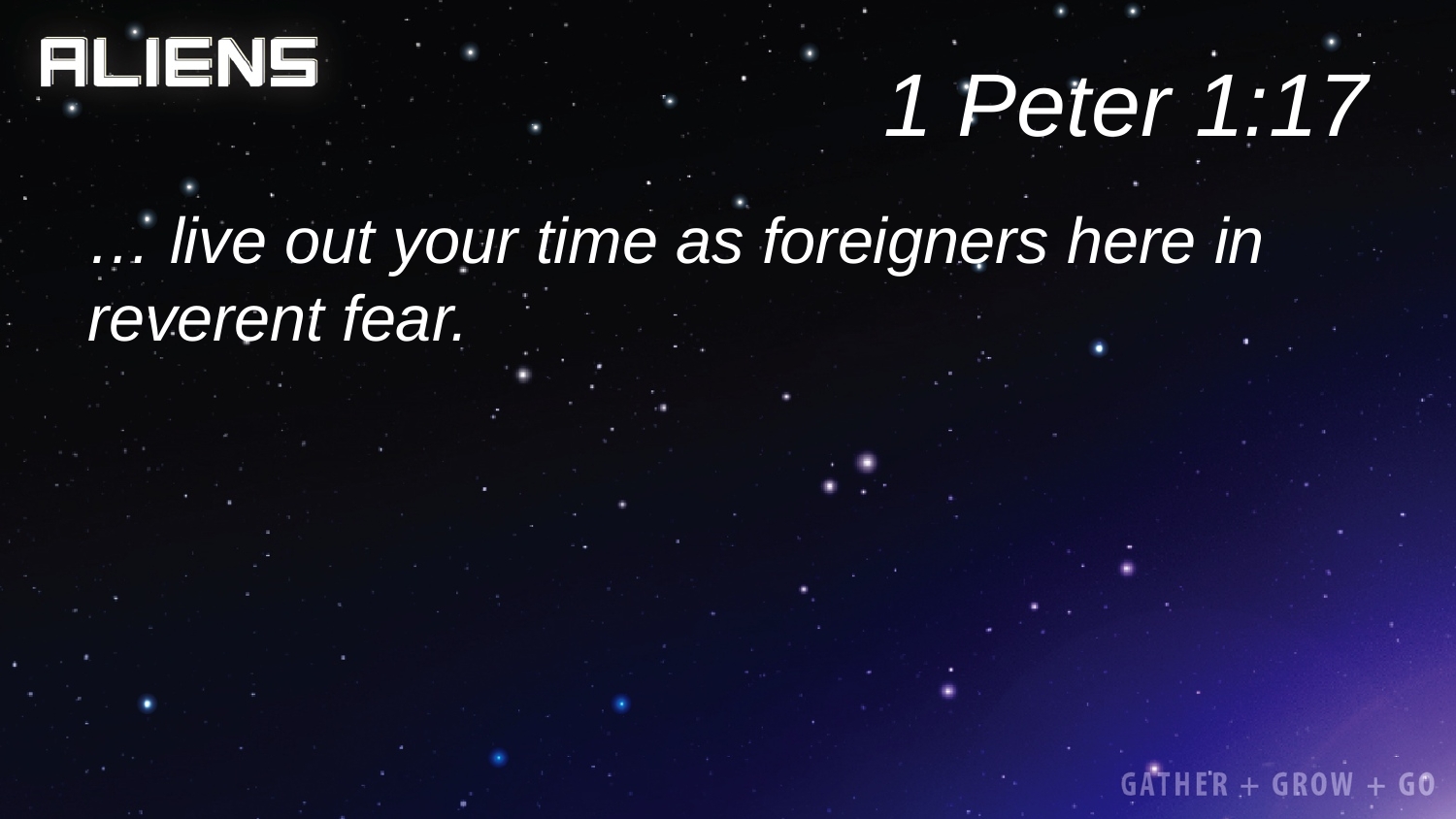

# 1 Peter 1:17
… live out your time as foreigners here in reverent fear.